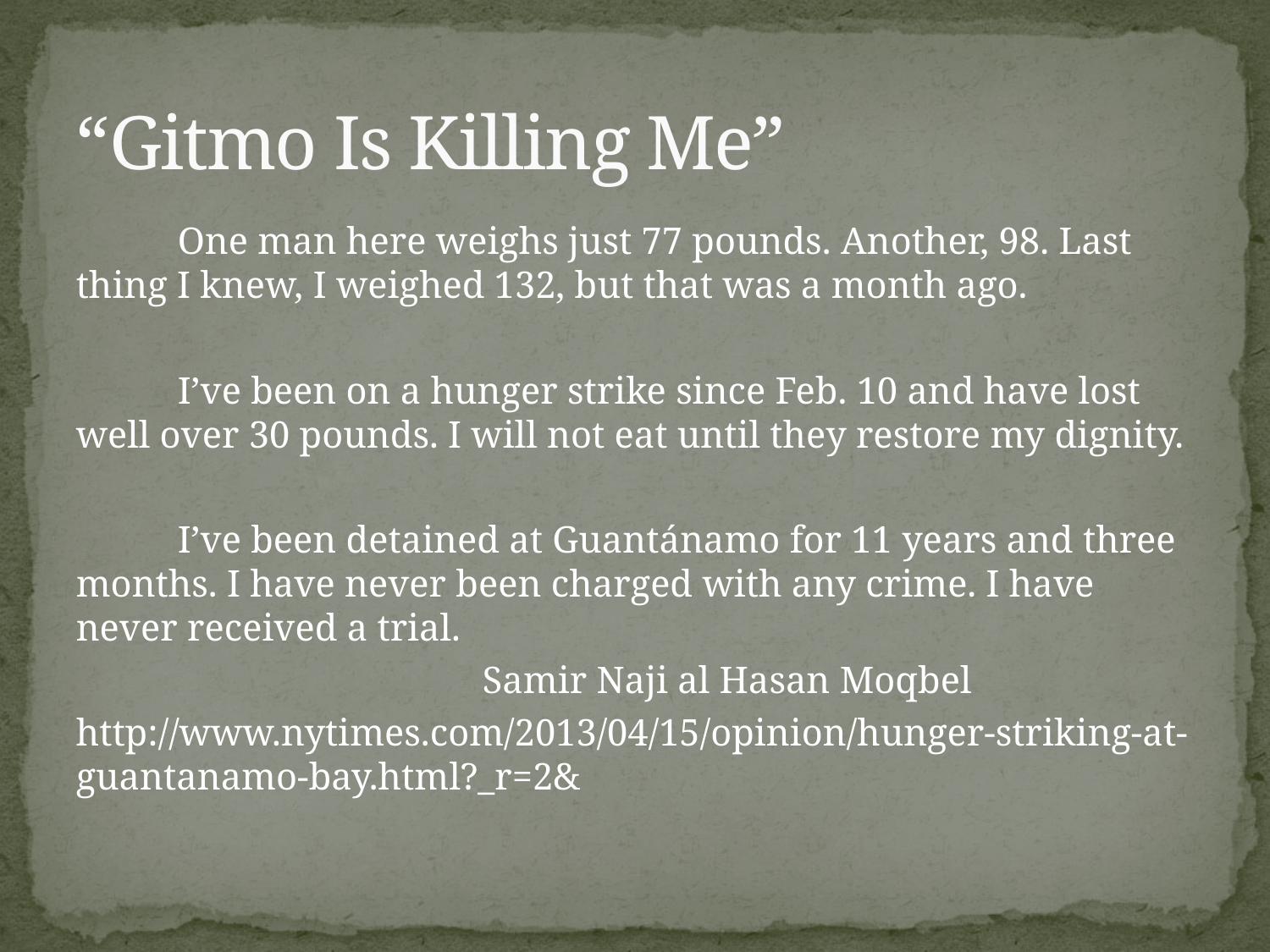

# “Gitmo Is Killing Me”
	One man here weighs just 77 pounds. Another, 98. Last thing I knew, I weighed 132, but that was a month ago.

	I’ve been on a hunger strike since Feb. 10 and have lost well over 30 pounds. I will not eat until they restore my dignity.

	I’ve been detained at Guantánamo for 11 years and three months. I have never been charged with any crime. I have never received a trial.
				Samir Naji al Hasan Moqbel
http://www.nytimes.com/2013/04/15/opinion/hunger-striking-at-guantanamo-bay.html?_r=2&